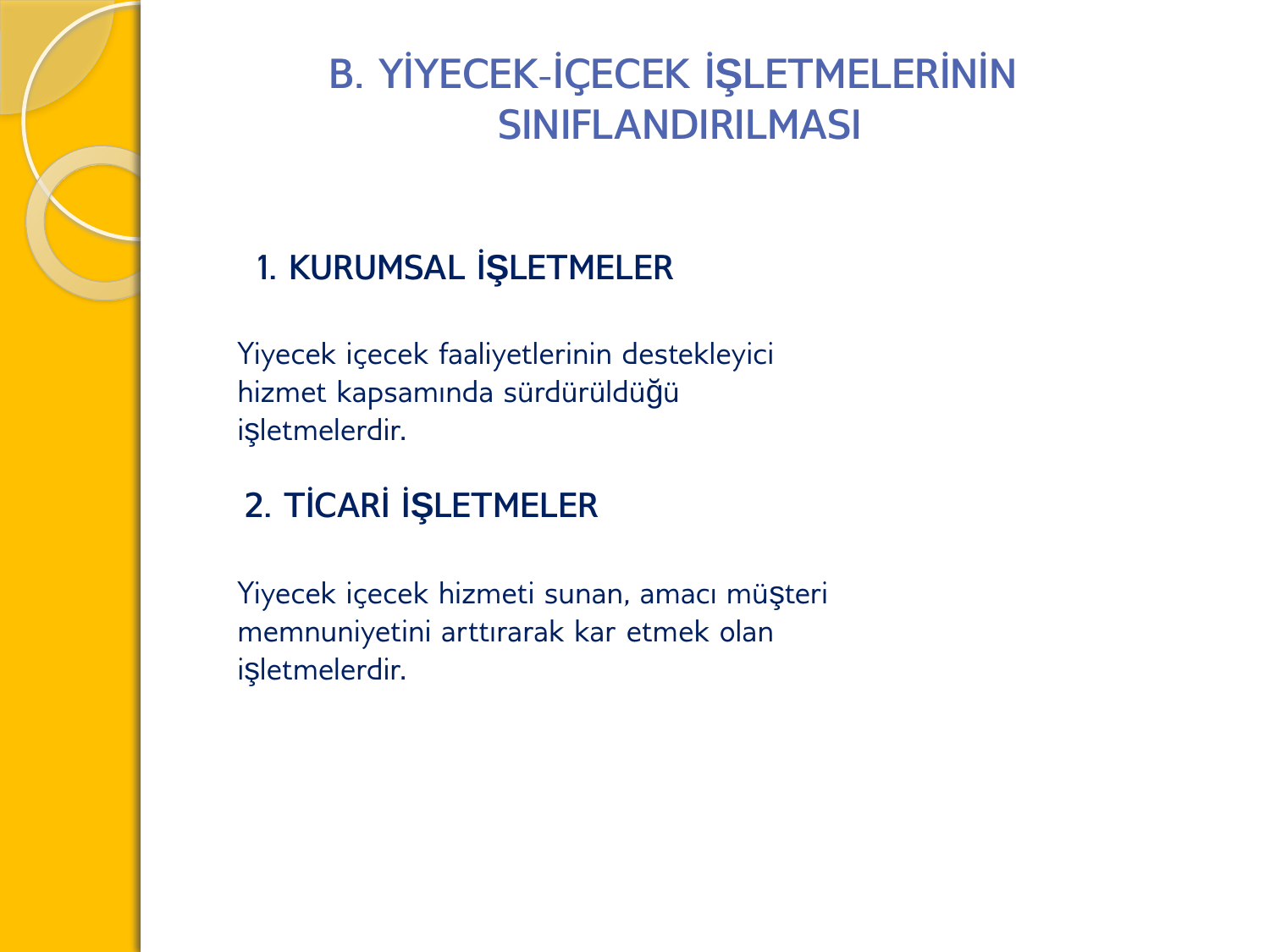

B. YİYECEK-İÇECEK İŞLETMELERİNİN
SINIFLANDIRILMASI
1. KURUMSAL İŞLETMELER
Yiyecek içecek faaliyetlerinin destekleyici hizmet kapsamında sürdürüldüğü işletmelerdir.
2. TİCARİ İŞLETMELER
Yiyecek içecek hizmeti sunan, amacı müşteri memnuniyetini arttırarak kar etmek olan işletmelerdir.